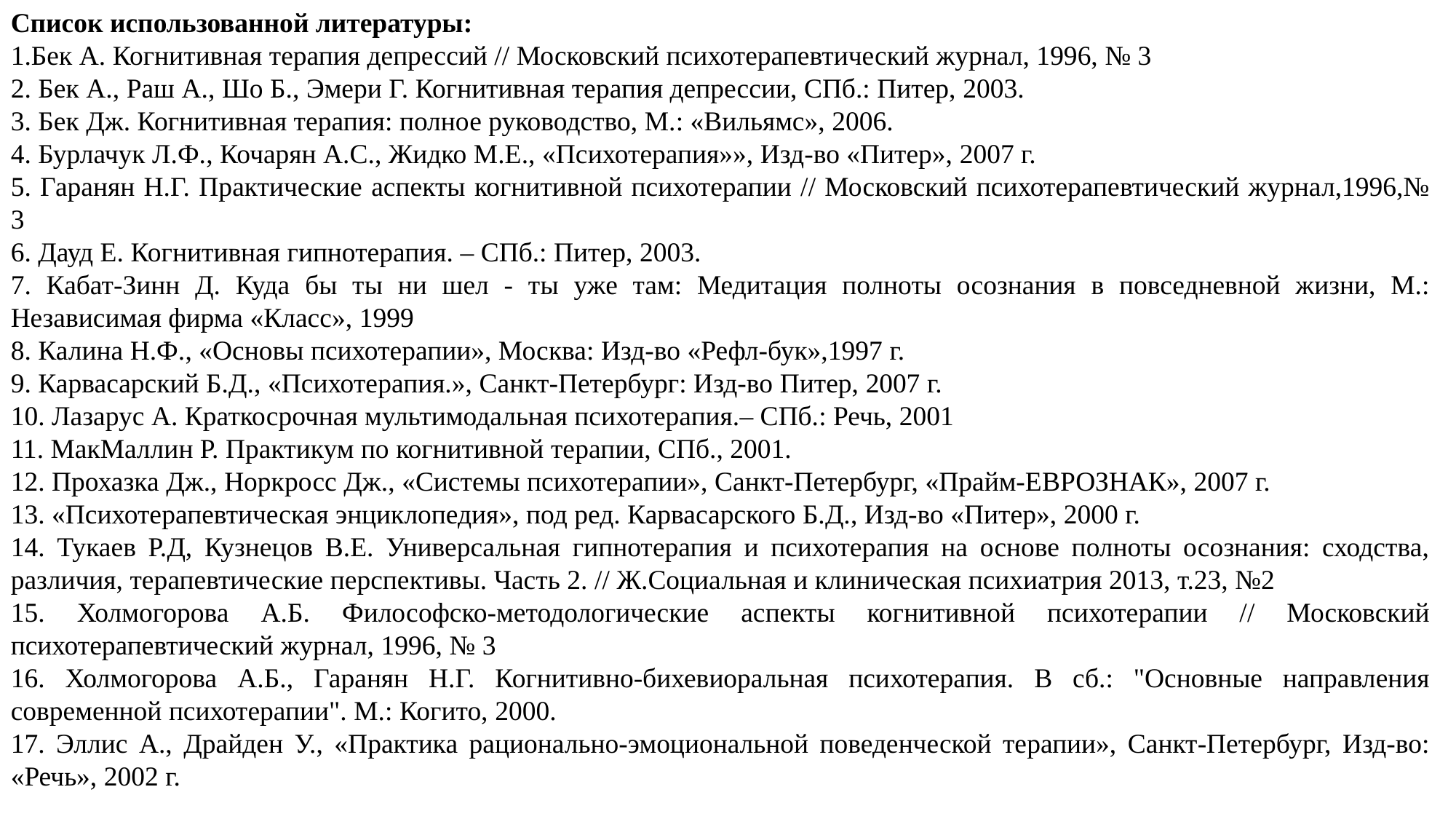

Список использованной литературы:
Бек А. Когнитивная терапия депрессий // Московский психотерапевтический журнал, 1996, № 3
2. Бек А., Раш А., Шо Б., Эмери Г. Когнитивная терапия депрессии, СПб.: Питер, 2003.
3. Бек Дж. Когнитивная терапия: полное руководство, М.: «Вильямс», 2006.
4. Бурлачук Л.Ф., Кочарян А.С., Жидко М.Е., «Психотерапия»», Изд-во «Питер», 2007 г.
5. Гаранян Н.Г. Практические аспекты когнитивной психотерапии // Московский психотерапевтический журнал,1996,№ 3
6. Дауд Е. Когнитивная гипнотерапия. – СПб.: Питер, 2003.
7. Кабат-Зинн Д. Куда бы ты ни шел - ты уже там: Медитация полноты осознания в повседневной жизни, М.: Независимая фирма «Класс», 1999
8. Калина Н.Ф., «Основы психотерапии», Москва: Изд-во «Рефл-бук»,1997 г.
9. Карвасарский Б.Д., «Психотерапия.», Санкт-Петербург: Изд-во Питер, 2007 г.
10. Лазарус A. Краткосрочная мультимодальная психотерапия.– СПб.: Речь, 2001
11. МакМаллин Р. Практикум по когнитивной терапии, СПб., 2001.
12. Прохазка Дж., Норкросс Дж., «Системы психотерапии», Санкт-Петербург, «Прайм-ЕВРОЗНАК», 2007 г.
13. «Психотерапевтическая энциклопедия», под ред. Карвасарского Б.Д., Изд-во «Питер», 2000 г.
14. Тукаев Р.Д, Кузнецов В.Е. Универсальная гипнотерапия и психотерапия на основе полноты осознания: сходства, различия, терапевтические перспективы. Часть 2. // Ж.Социальная и клиническая психиатрия 2013, т.23, №2
15. Холмогорова А.Б. Философско-методологические аспекты когнитивной психотерапии // Московский психотерапевтический журнал, 1996, № 3
16. Холмогорова А.Б., Гаранян Н.Г. Когнитивно-бихевиоральная психотерапия. В сб.: "Основные направления современной психотерапии". М.: Когито, 2000.
17. Эллис А., Драйден У., «Практика рационально-эмоциональной поведенческой терапии», Санкт-Петербург, Изд-во: «Речь», 2002 г.